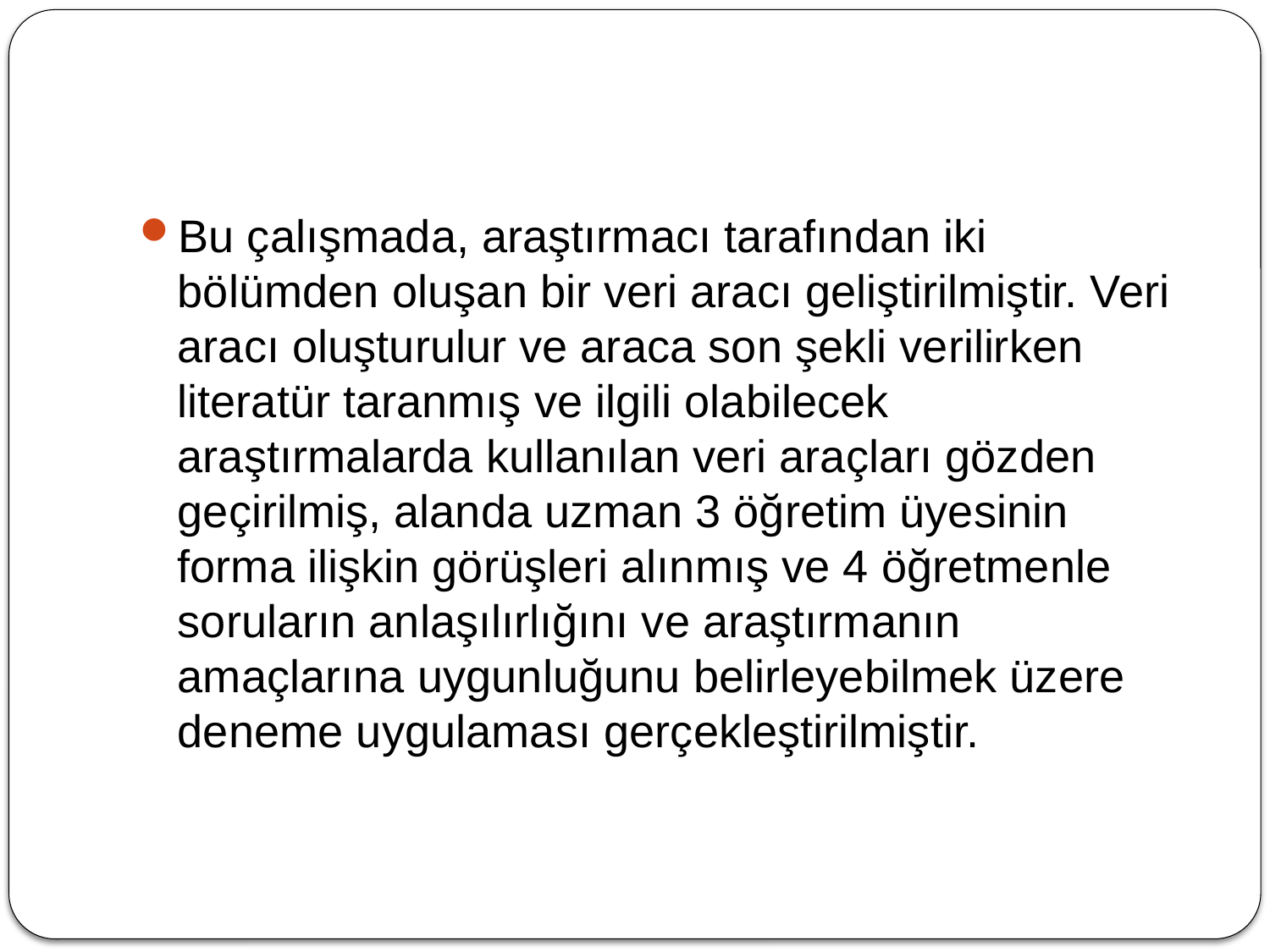

#
Bu çalışmada, araştırmacı tarafından iki bölümden oluşan bir veri aracı geliştirilmiştir. Veri aracı oluşturulur ve araca son şekli verilirken literatür taranmış ve ilgili olabilecek araştırmalarda kullanılan veri araçları gözden geçirilmiş, alanda uzman 3 öğretim üyesinin forma ilişkin görüşleri alınmış ve 4 öğretmenle soruların anlaşılırlığını ve araştırmanın amaçlarına uygunluğunu belirleyebilmek üzere deneme uygulaması gerçekleştirilmiştir.